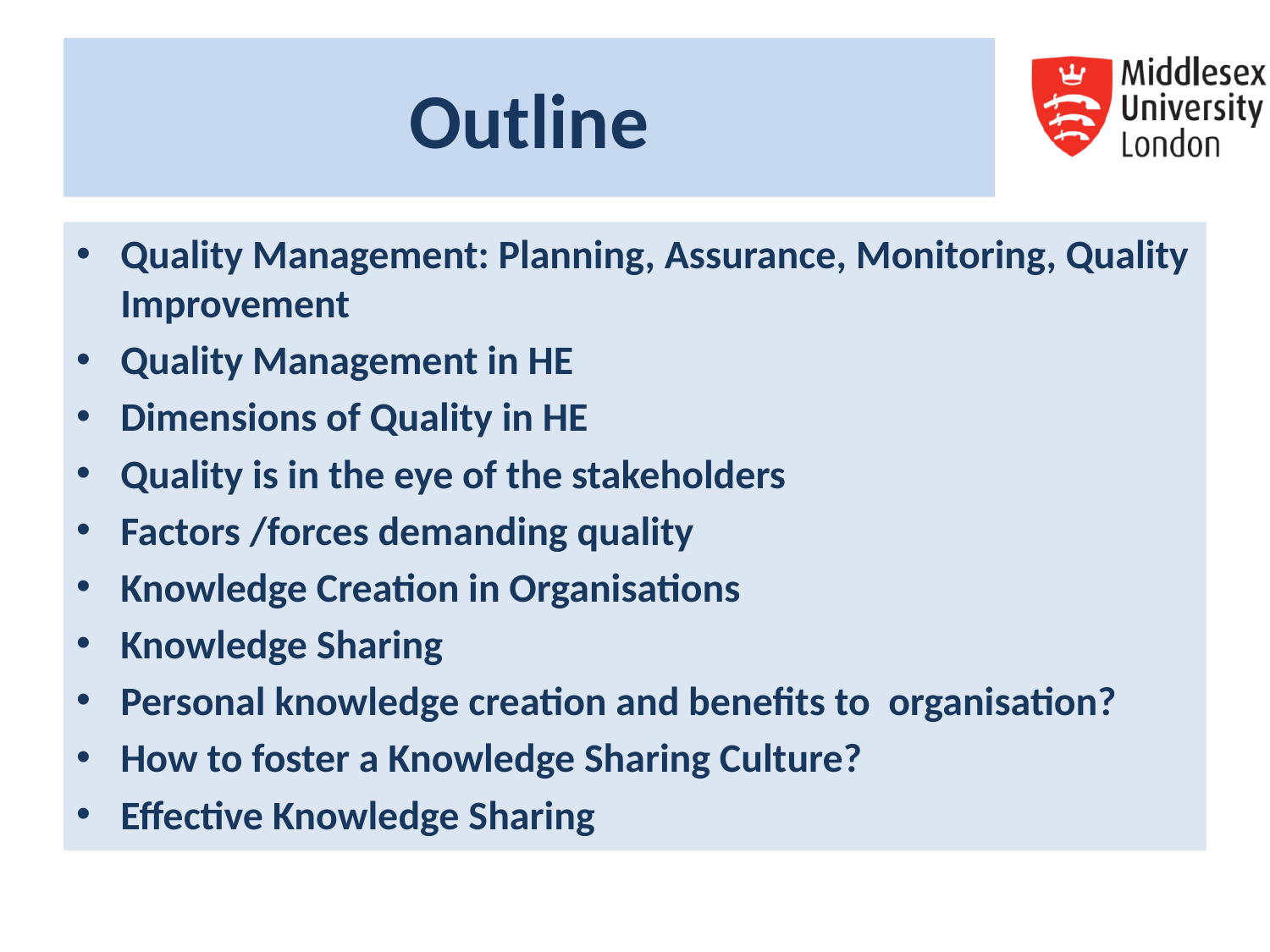

# Outline
Quality Management: Planning, Assurance, Monitoring, Quality Improvement
Quality Management in HE
Dimensions of Quality in HE
Quality is in the eye of the stakeholders
Factors /forces demanding quality
Knowledge Creation in Organisations
Knowledge Sharing
Personal knowledge creation and benefits to  organisation?
How to foster a Knowledge Sharing Culture?
Effective Knowledge Sharing